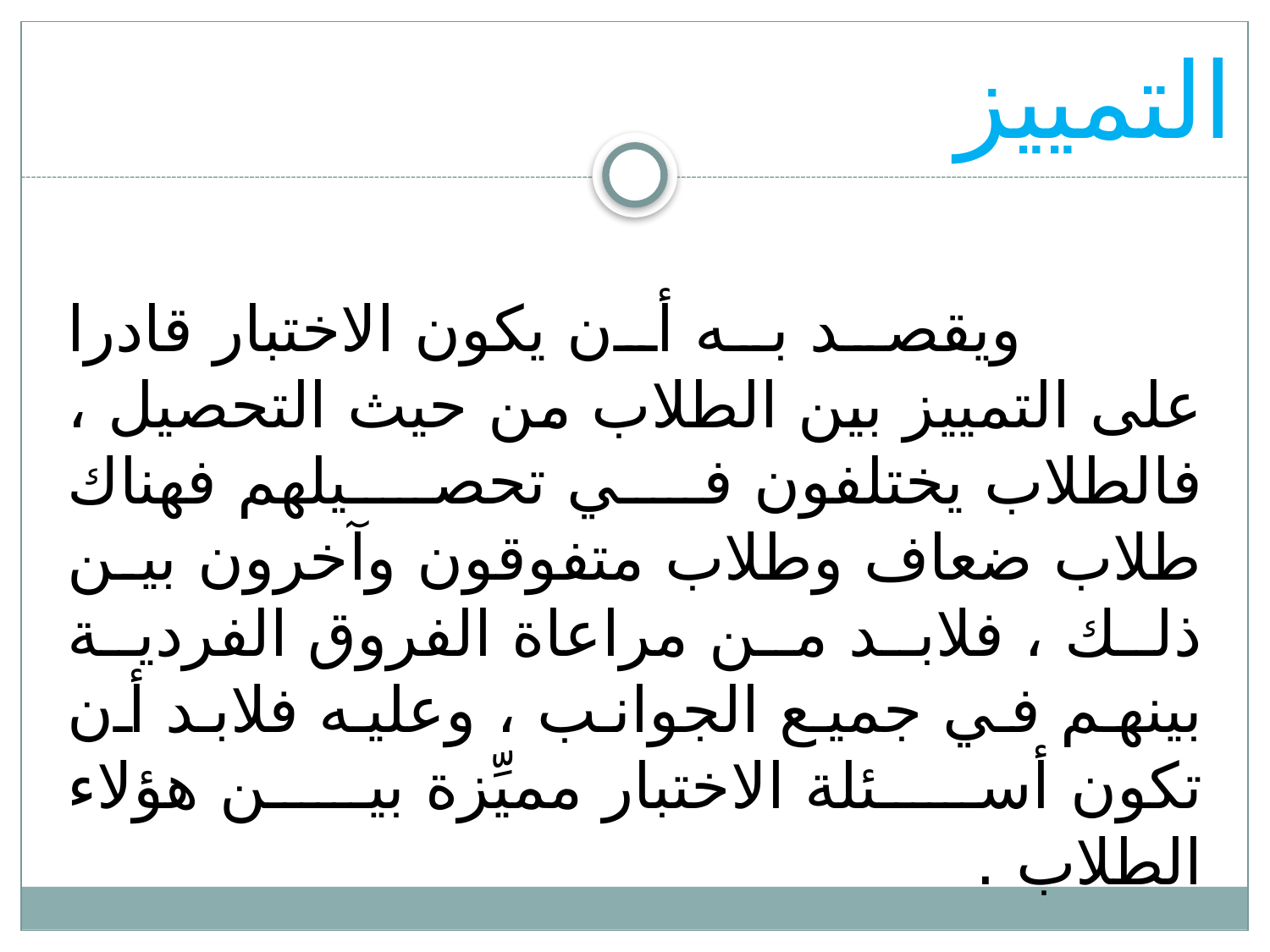

التمييز
         ويقصد به أن يكون الاختبار قادرا على التمييز بين الطلاب من حيث التحصيل ، فالطلاب يختلفون في تحصيلهم فهناك طلاب ضعاف وطلاب متفوقون وآخرون بين ذلك ، فلابد من مراعاة الفروق الفردية بينهم في جميع الجوانب ، وعليه فلابد أن تكون أسئلة الاختبار مميِّزة بين هؤلاء الطلاب .